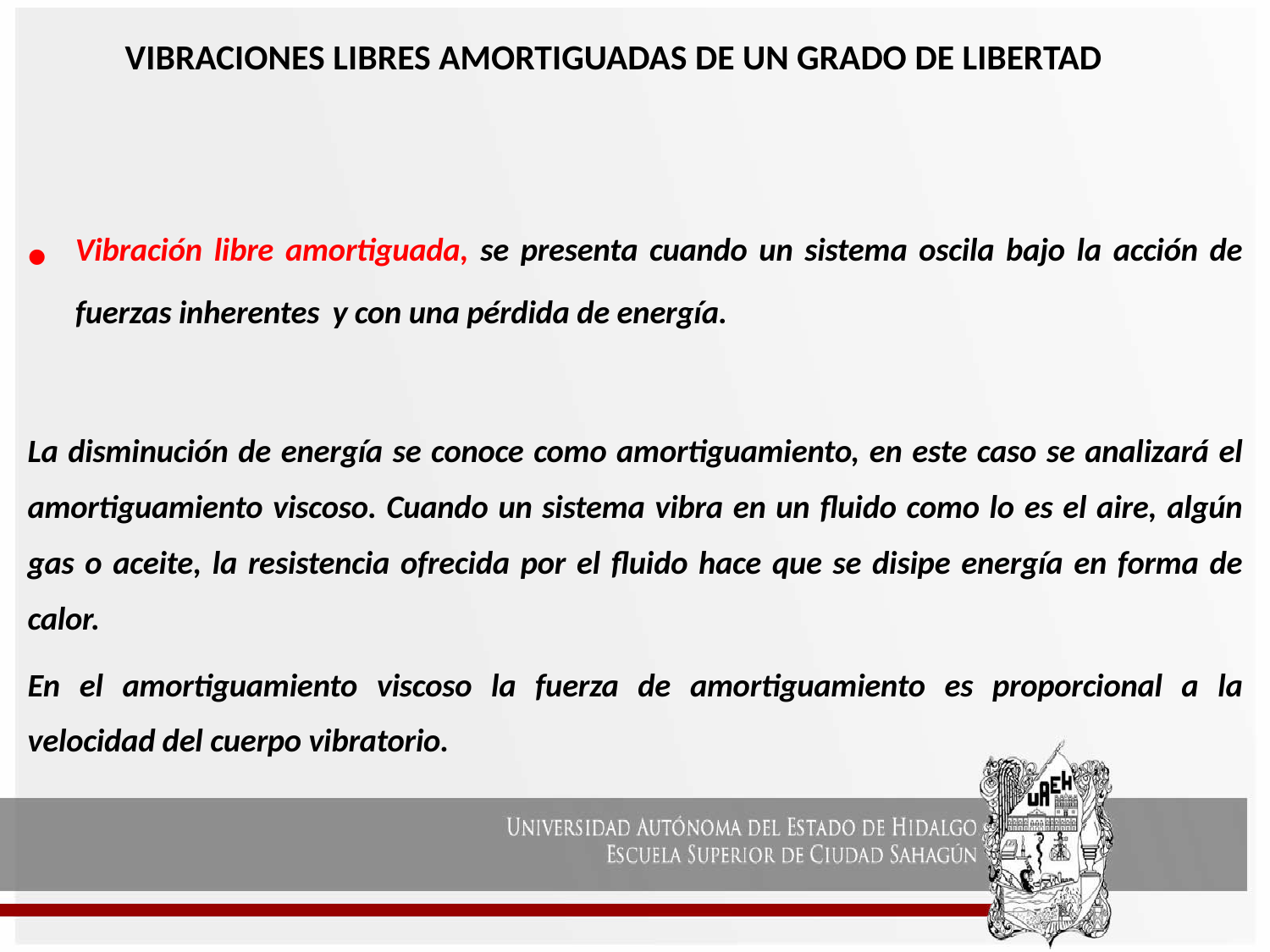

VIBRACIONES LIBRES AMORTIGUADAS DE UN GRADO DE LIBERTAD
Vibración libre amortiguada, se presenta cuando un sistema oscila bajo la acción de fuerzas inherentes y con una pérdida de energía.

La disminución de energía se conoce como amortiguamiento, en este caso se analizará el amortiguamiento viscoso. Cuando un sistema vibra en un fluido como lo es el aire, algún gas o aceite, la resistencia ofrecida por el fluido hace que se disipe energía en forma de calor.
En el amortiguamiento viscoso la fuerza de amortiguamiento es proporcional a la velocidad del cuerpo vibratorio.